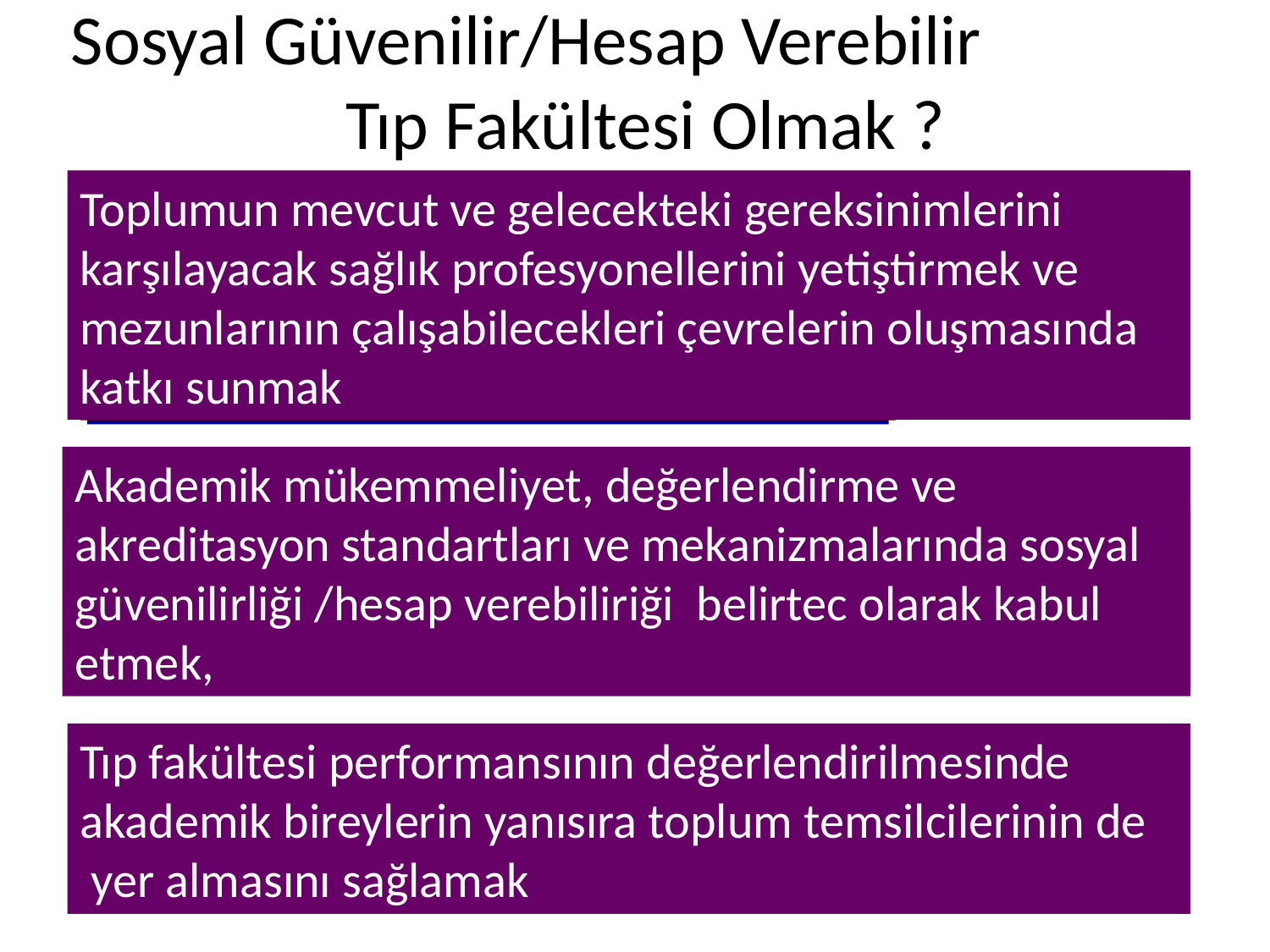

# Sosyal Güvenilir/Hesap Verebilir                 Tıp Fakültesi Olmak ?
Toplumun mevcut ve gelecekteki gereksinimlerini  karşılayacak sağlık profesyonellerini yetiştirmek ve mezunlarının çalışabilecekleri çevrelerin oluşmasında katkı sunmak
Tıp fakültesi tüm topluma eşit ve
nitelikli sağlık hizmeti sunumunun
sağlanmasında sorumluluk paylaşması
Öğrencilerinin sağlığın sosyo-ekonomik
 belirleyicilerinönemini kavramalarını
 sağlaması
Akademik mükemmeliyet, değerlendirme ve akreditasyon standartları ve mekanizmalarında sosyal güvenilirliği /hesap verebiliriği  belirtec olarak kabul etmek,
Hastalıkların biyomedikal yönü ile
 sağlık ve iyilik hali “holistic”
 yaklaşımının  entegre edilmesi
Mezunlarının en iyi uygulamaları yapabilmelerini sağlayacak toplum sağlığı ve sağlık hizmetini öncelik hedefi olarak belirlemesi
Tıp fakültesi performansının değerlendirilmesinde
akademik bireylerin yanısıra toplum temsilcilerinin de
 yer almasını sağlamak
Bu yaklaşımı destekleyen rol modellerin bulunmasını sağlaması